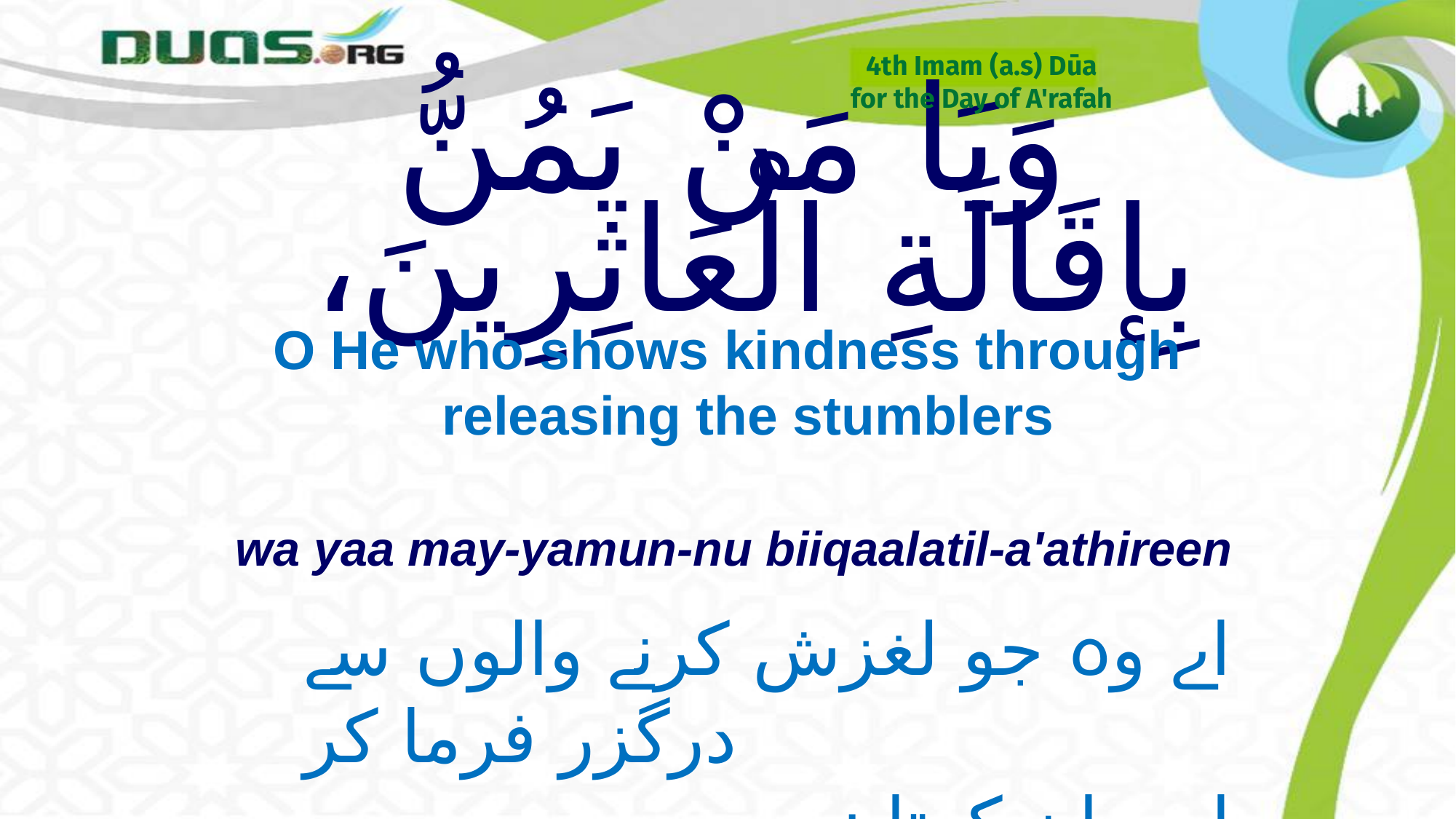

4th Imam (a.s) Dūa
for the Day of A'rafah
# وَيَا مَنْ يَمُنُّ بِإقَالَةِ الْعَاثِرِينَ،
O He who shows kindness through releasing the stumblers
wa yaa may-yamun-nu biiqaalatil-a'athireen
اے وہ جو لغزش کرنے والوں سے درگزر فرما کر
                      احسان کرتا ہے